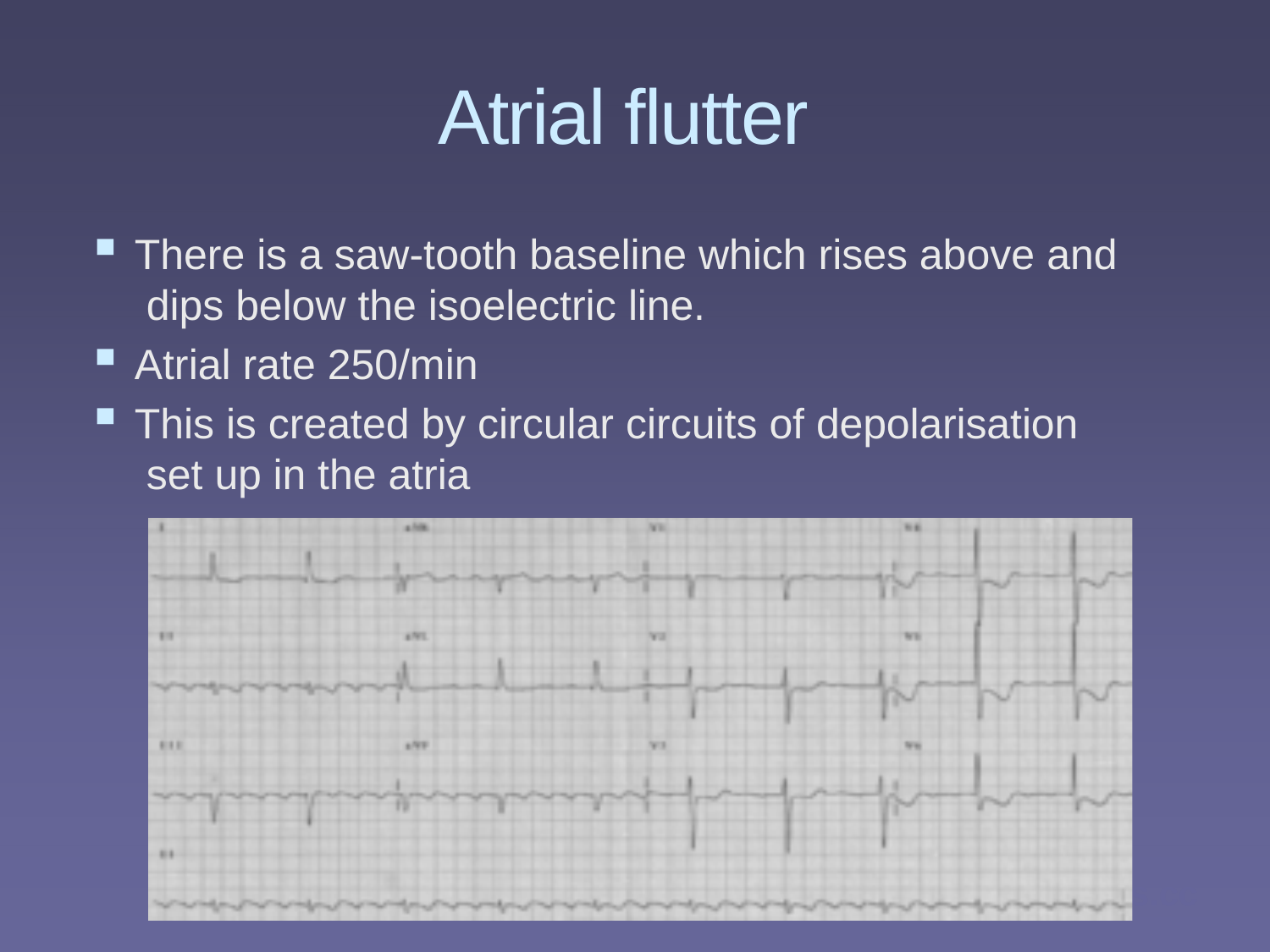

# Atrial flutter
There is a saw-tooth baseline which rises above and  dips below the isoelectric line.
Atrial rate 250/min
This is created by circular circuits of depolarisation  set up in the atria

medics.cc